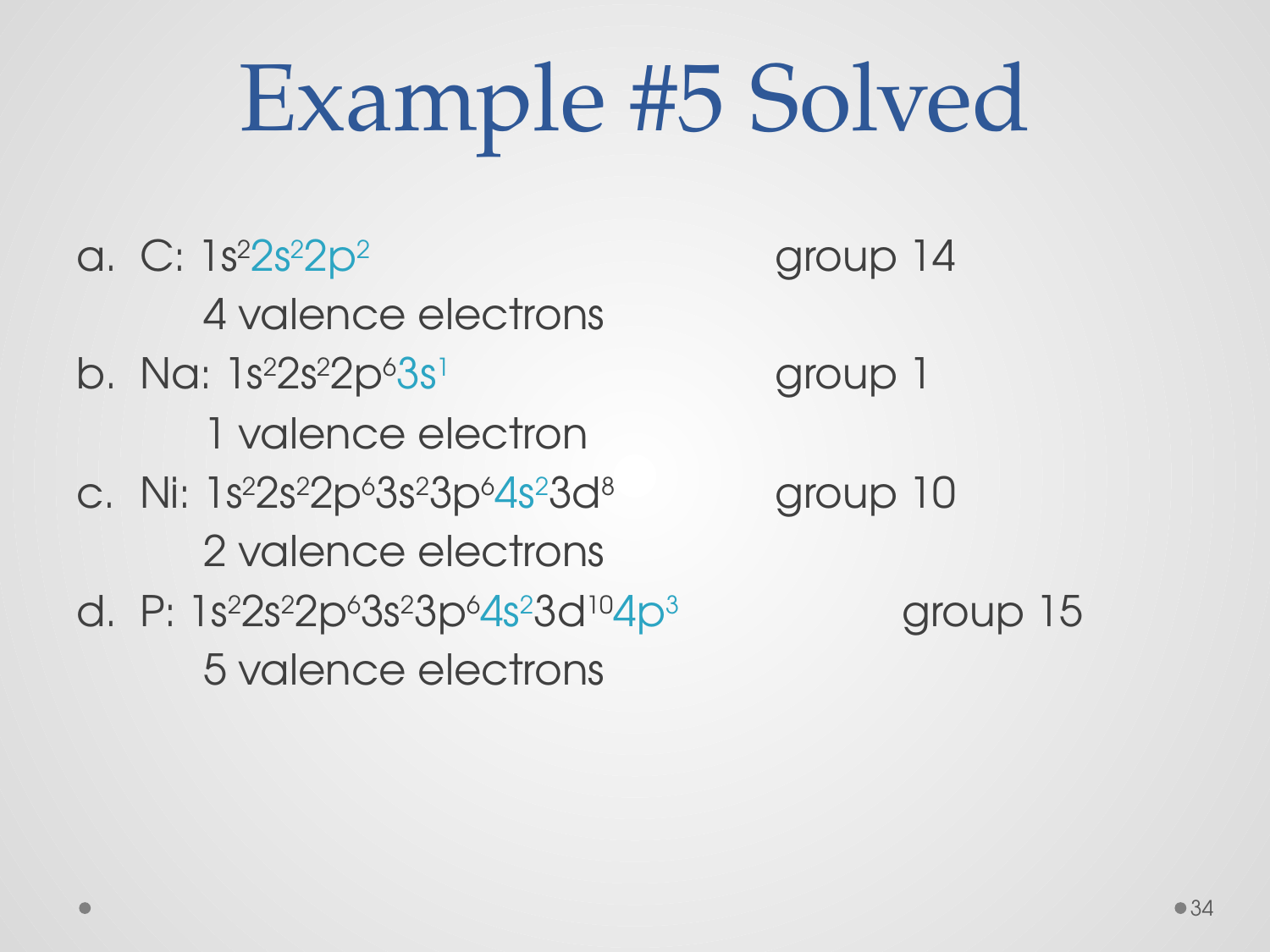

# Example #5 Solved
C: 1s22s22p2				group 14
	4 valence electrons
Na: 1s22s22p63s1			group 1
	1 valence electron
Ni: 1s22s22p63s23p64s23d8		group 10
	2 valence electrons
P: 1s22s22p63s23p64s23d104p3 		group 15
	5 valence electrons

34